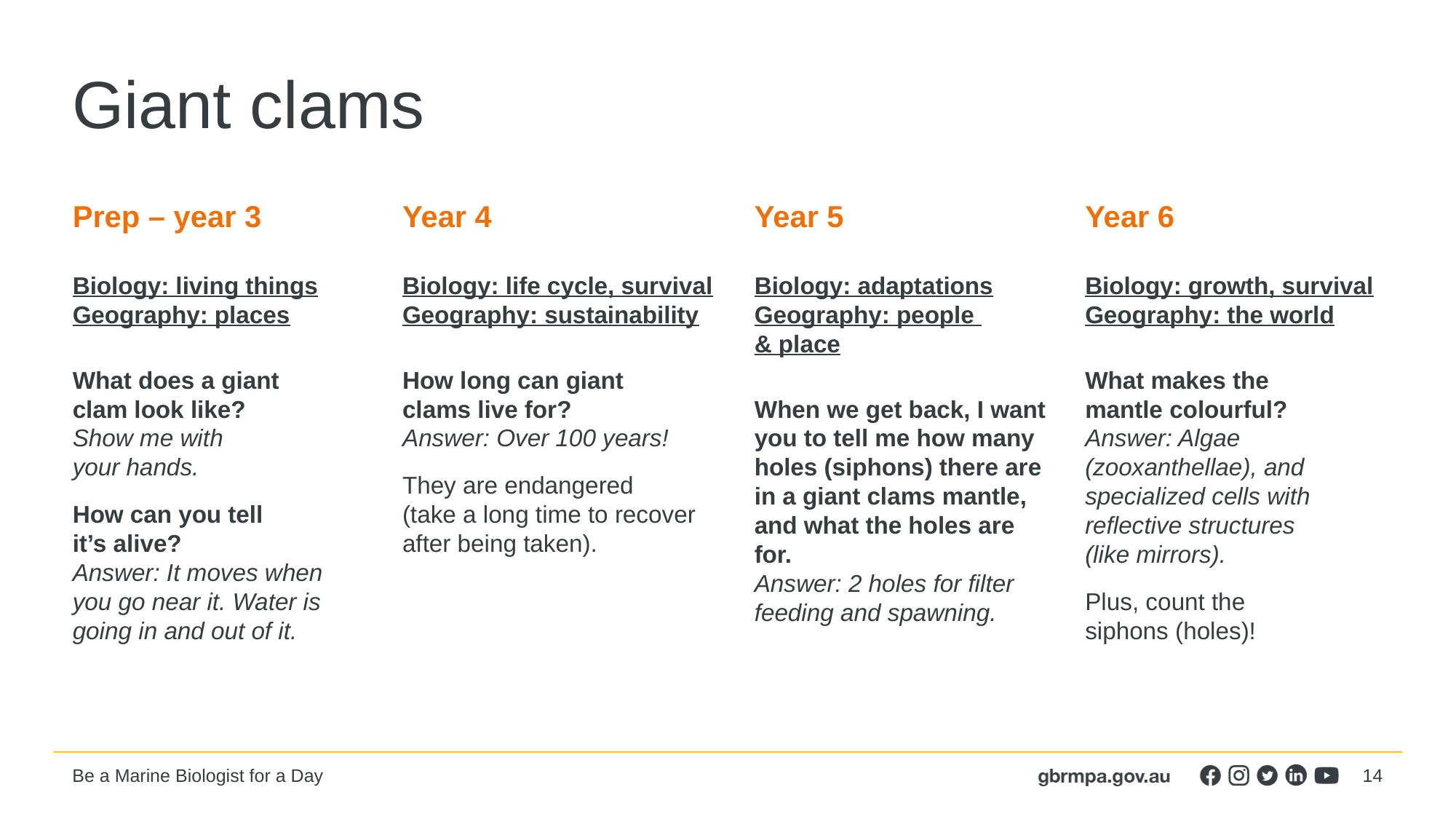

# Giant clams
Prep – year 3
Biology: living things
Geography: places
What does a giant
clam look like?
Show me with
your hands.
How can you tell
it’s alive?
Answer: It moves when you go near it. Water is going in and out of it.
Year 4
Biology: life cycle, survival
Geography: sustainability
How long can giant
clams live for?
Answer: Over 100 years!
They are endangered
(take a long time to recover after being taken).
Year 5
Biology: adaptations
Geography: people
& place
When we get back, I want you to tell me how many holes (siphons) there are in a giant clams mantle, and what the holes are for.
Answer: 2 holes for filter feeding and spawning.
Year 6
Biology: growth, survival
Geography: the world
What makes the
mantle colourful?
Answer: Algae (zooxanthellae), and specialized cells with reflective structures
(like mirrors).
Plus, count the
siphons (holes)!
14